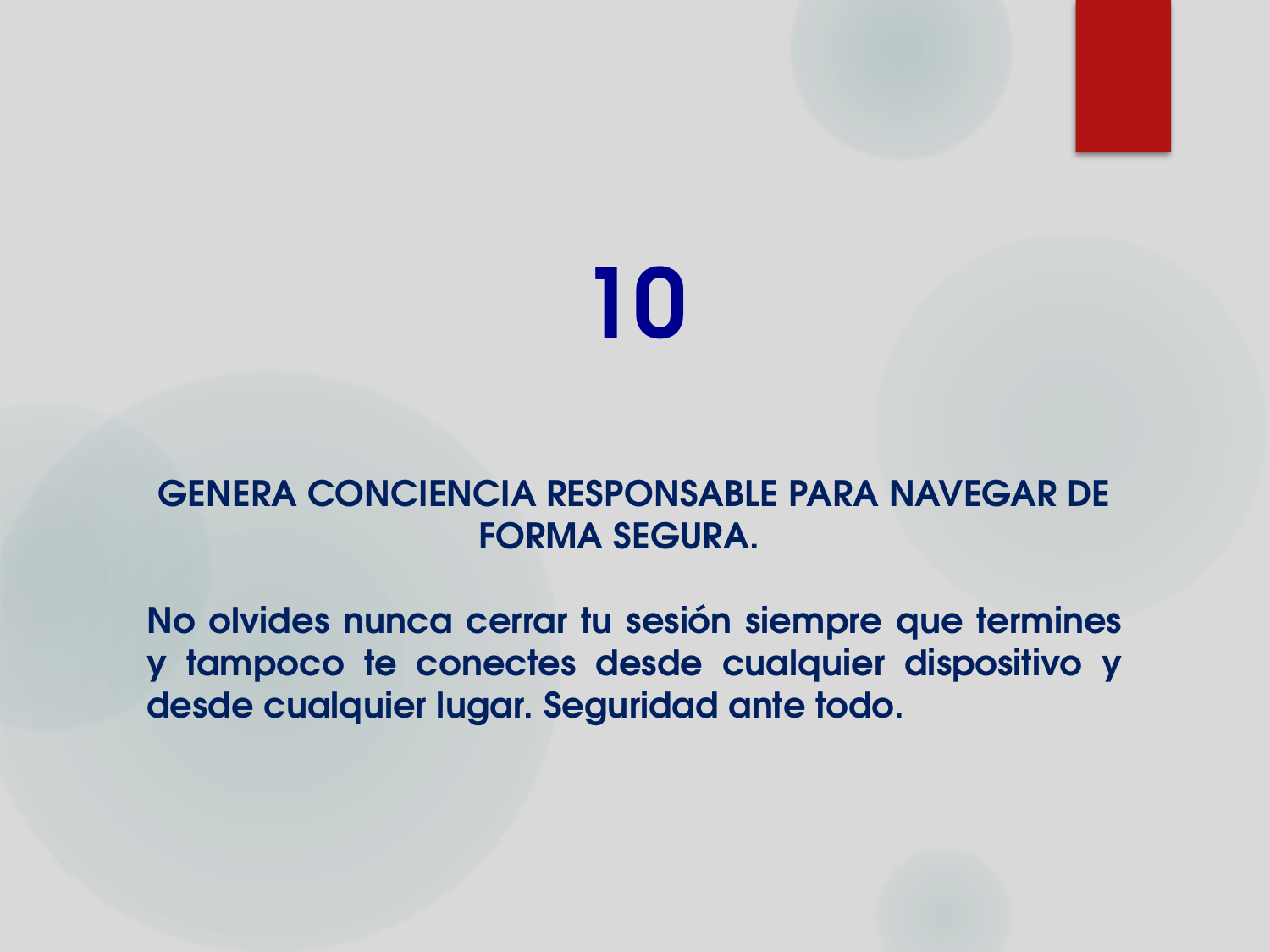

10

GENERA CONCIENCIA RESPONSABLE PARA NAVEGAR DE FORMA SEGURA.

No olvides nunca cerrar tu sesión siempre que termines y tampoco te conectes desde cualquier dispositivo y desde cualquier lugar. Seguridad ante todo.